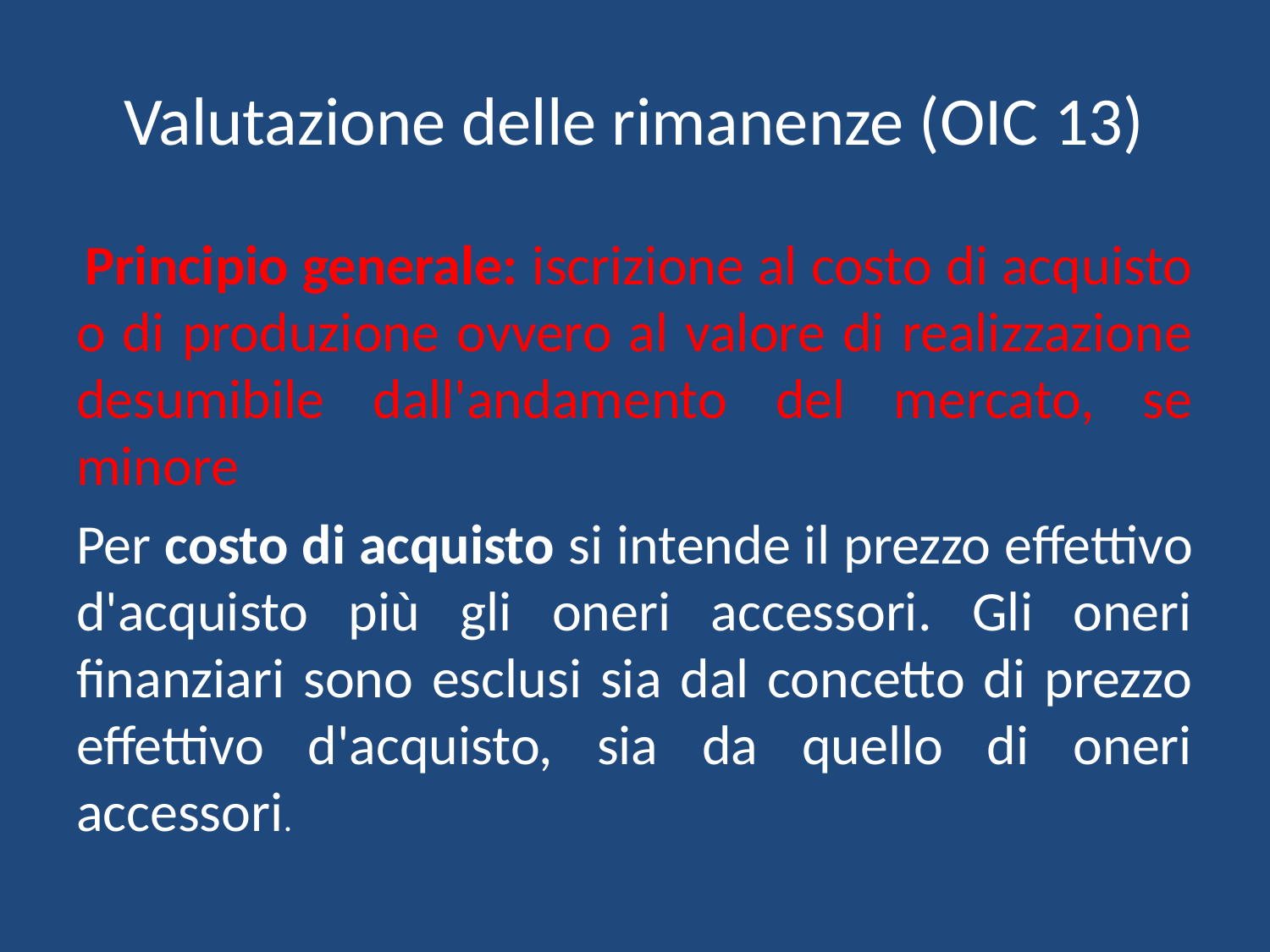

# Valutazione delle rimanenze (OIC 13)
 Principio generale: iscrizione al costo di acquisto o di produzione ovvero al valore di realizzazione desumibile dall'andamento del mercato, se minore
Per costo di acquisto si intende il prezzo effettivo d'acquisto più gli oneri accessori. Gli oneri finanziari sono esclusi sia dal concetto di prezzo effettivo d'acquisto, sia da quello di oneri accessori.